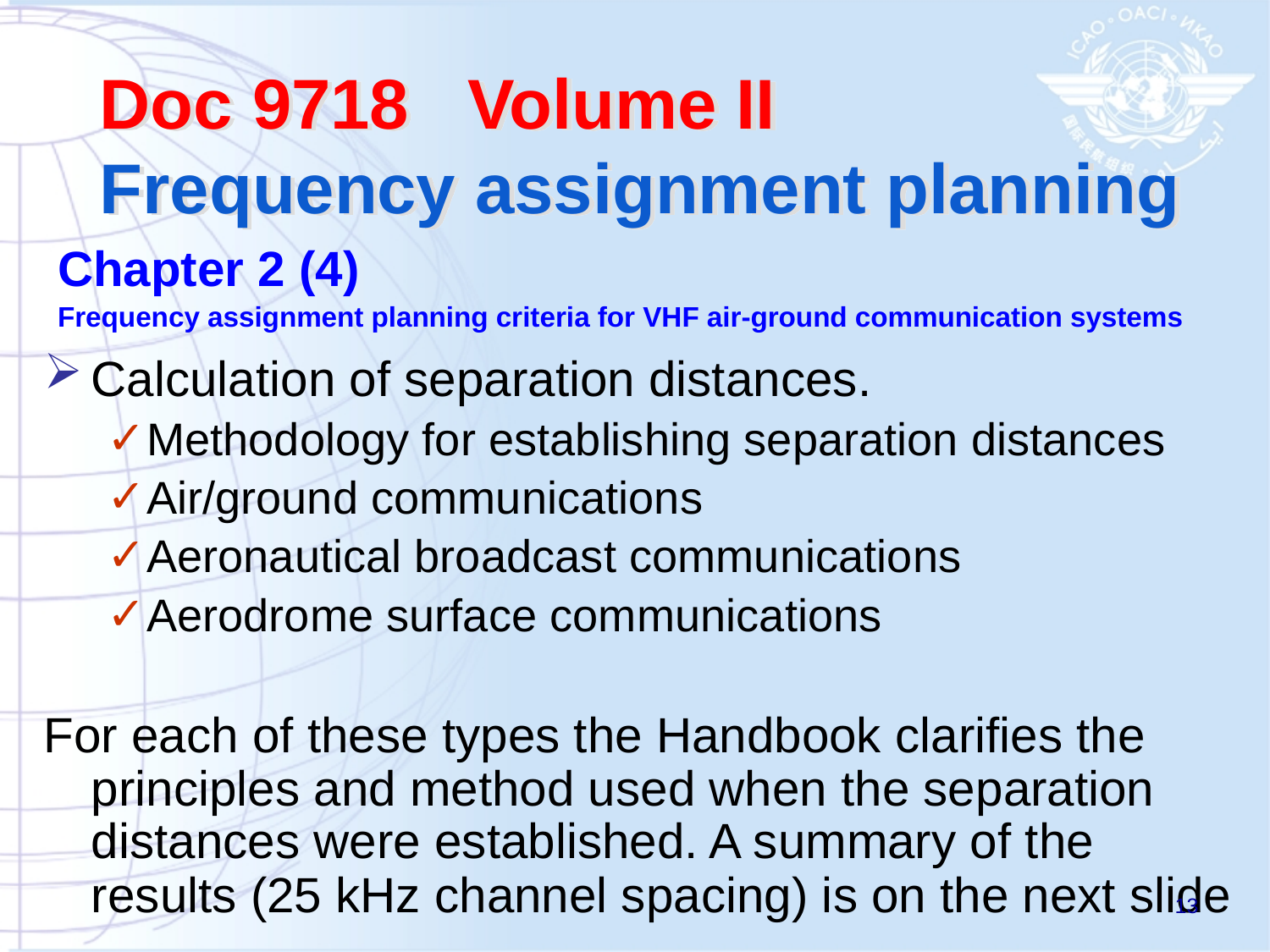

# Doc 9718   Volume II Frequency assignment planning
Chapter 2 (4)
Frequency assignment planning criteria for VHF air-ground communication systems

Calculation of separation distances.
Methodology for establishing separation distances
Air/ground communications
Aeronautical broadcast communications
Aerodrome surface communications

For each of these types the Handbook clarifies the principles and method used when the separation distances were established. A summary of the results (25 kHz channel spacing) is on the next slide

13